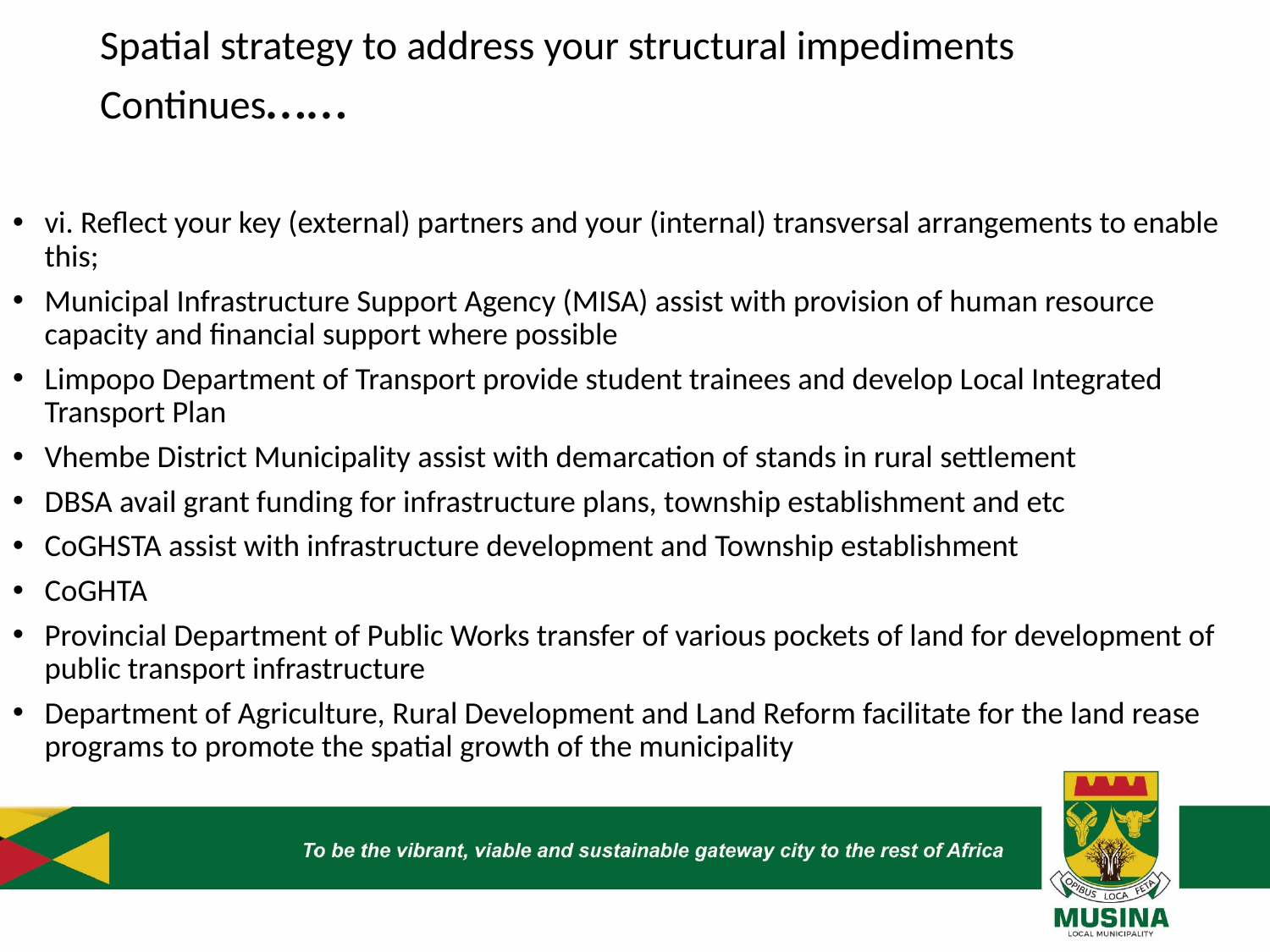

# Spatial strategy to address your structural impediments Continues……
vi. Reflect your key (external) partners and your (internal) transversal arrangements to enable this;
Municipal Infrastructure Support Agency (MISA) assist with provision of human resource capacity and financial support where possible
Limpopo Department of Transport provide student trainees and develop Local Integrated Transport Plan
Vhembe District Municipality assist with demarcation of stands in rural settlement
DBSA avail grant funding for infrastructure plans, township establishment and etc
CoGHSTA assist with infrastructure development and Township establishment
CoGHTA
Provincial Department of Public Works transfer of various pockets of land for development of public transport infrastructure
Department of Agriculture, Rural Development and Land Reform facilitate for the land rease programs to promote the spatial growth of the municipality